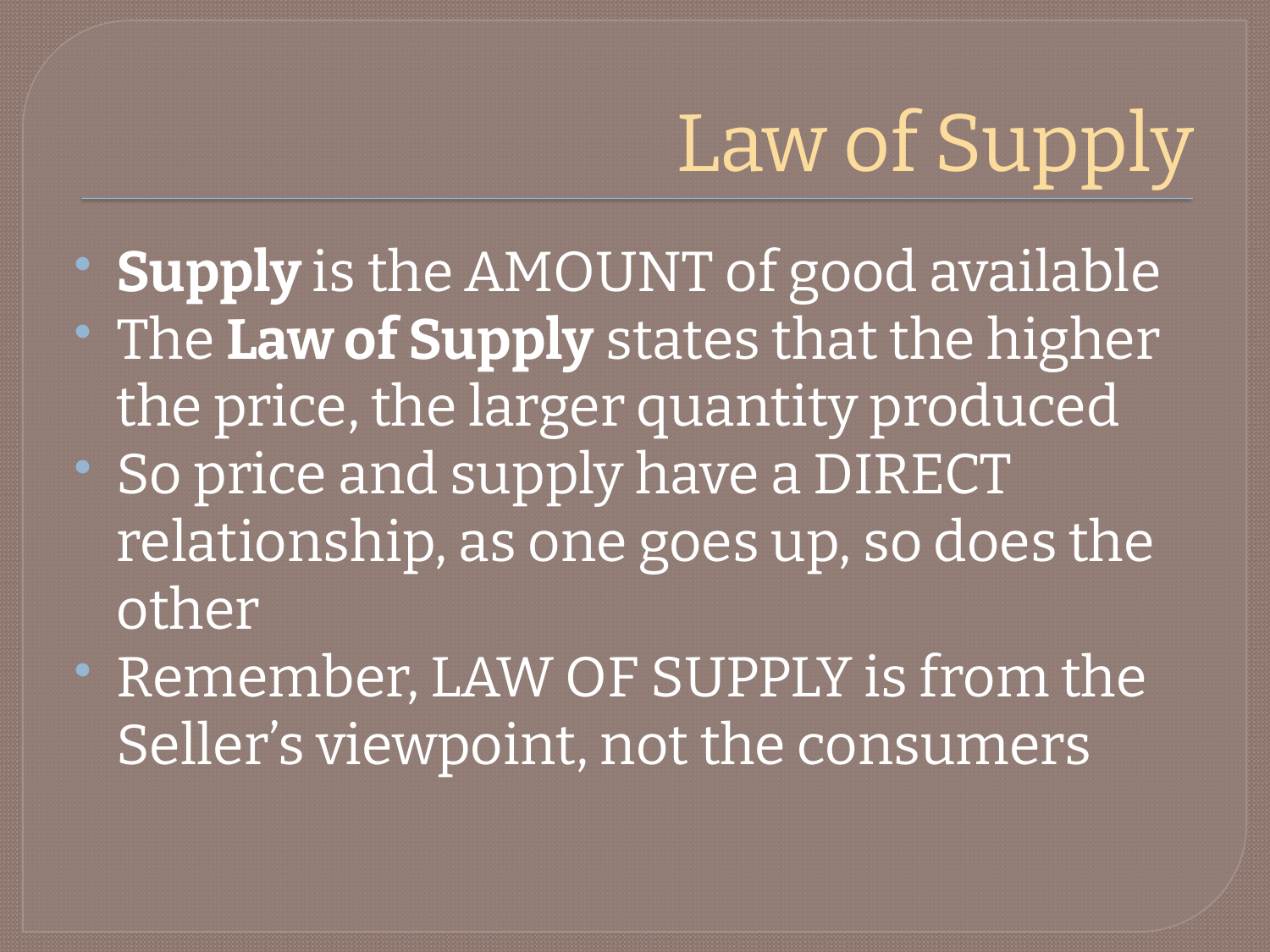

# Law of Supply
Supply is the AMOUNT of good available
The Law of Supply states that the higher the price, the larger quantity produced
So price and supply have a DIRECT relationship, as one goes up, so does the other
Remember, LAW OF SUPPLY is from the Seller’s viewpoint, not the consumers